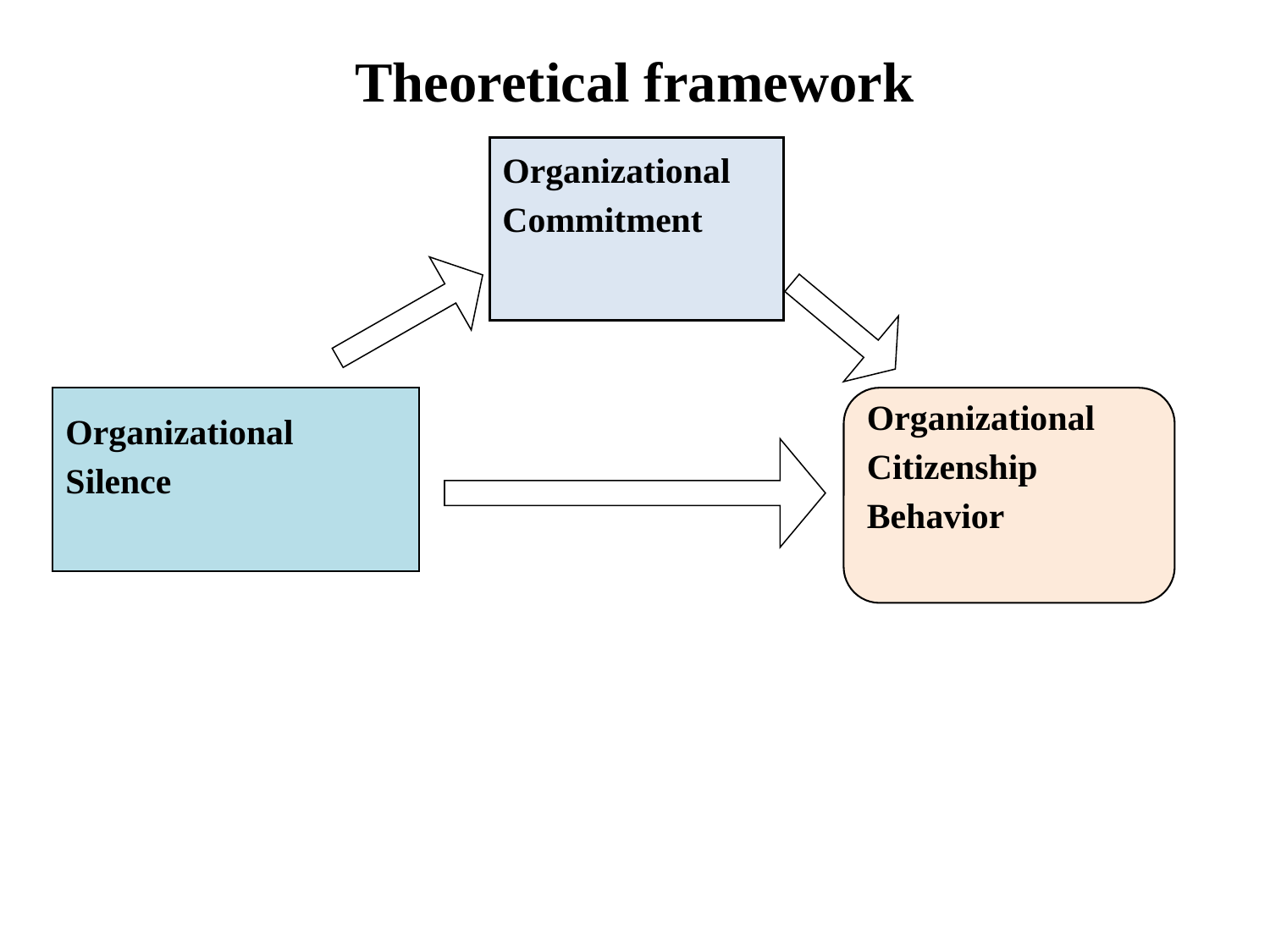

# Theoretical framework

Organizational Commitment

Organizational Silence

Organizational Citizenship Behavior